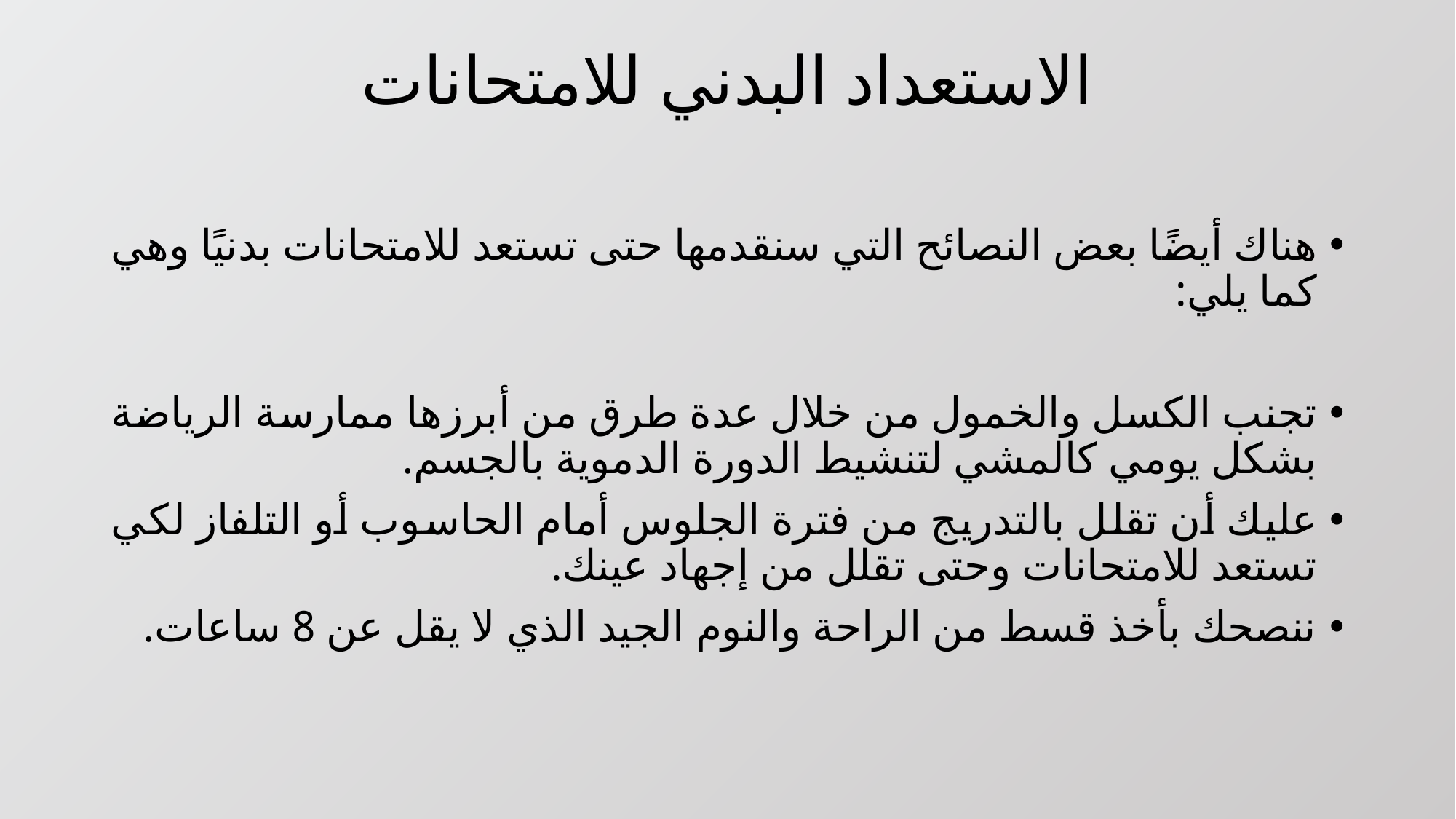

# الاستعداد البدني للامتحانات
هناك أيضًا بعض النصائح التي سنقدمها حتى تستعد للامتحانات بدنيًا وهي كما يلي:

تجنب الكسل والخمول من خلال عدة طرق من أبرزها ممارسة الرياضة بشكل يومي كالمشي لتنشيط الدورة الدموية بالجسم.
عليك أن تقلل بالتدريج من فترة الجلوس أمام الحاسوب أو التلفاز لكي تستعد للامتحانات وحتى تقلل من إجهاد عينك.
ننصحك بأخذ قسط من الراحة والنوم الجيد الذي لا يقل عن 8 ساعات.